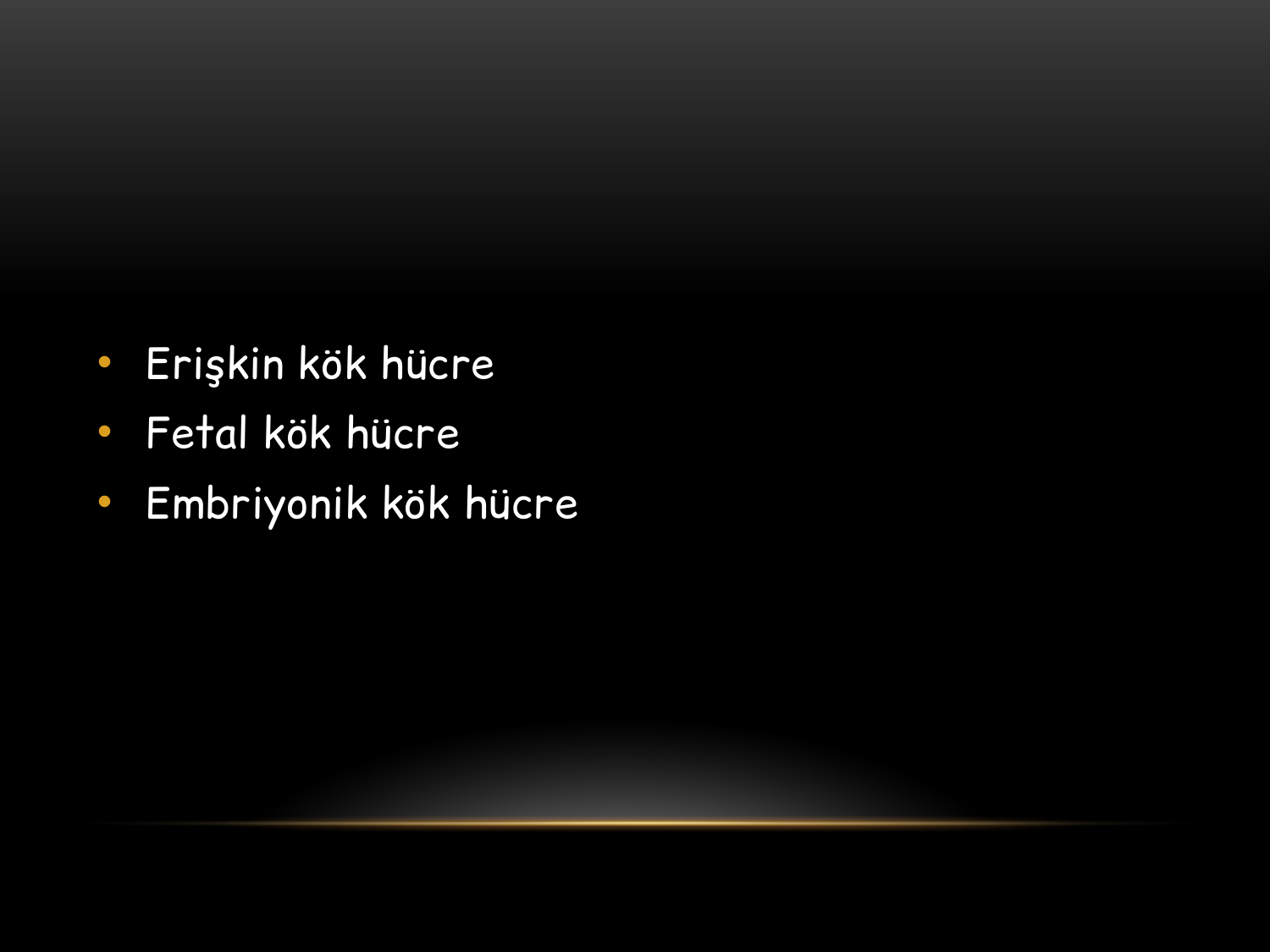

#

Erişkin kök hücre
Fetal kök hücre
Embriyonik kök hücre